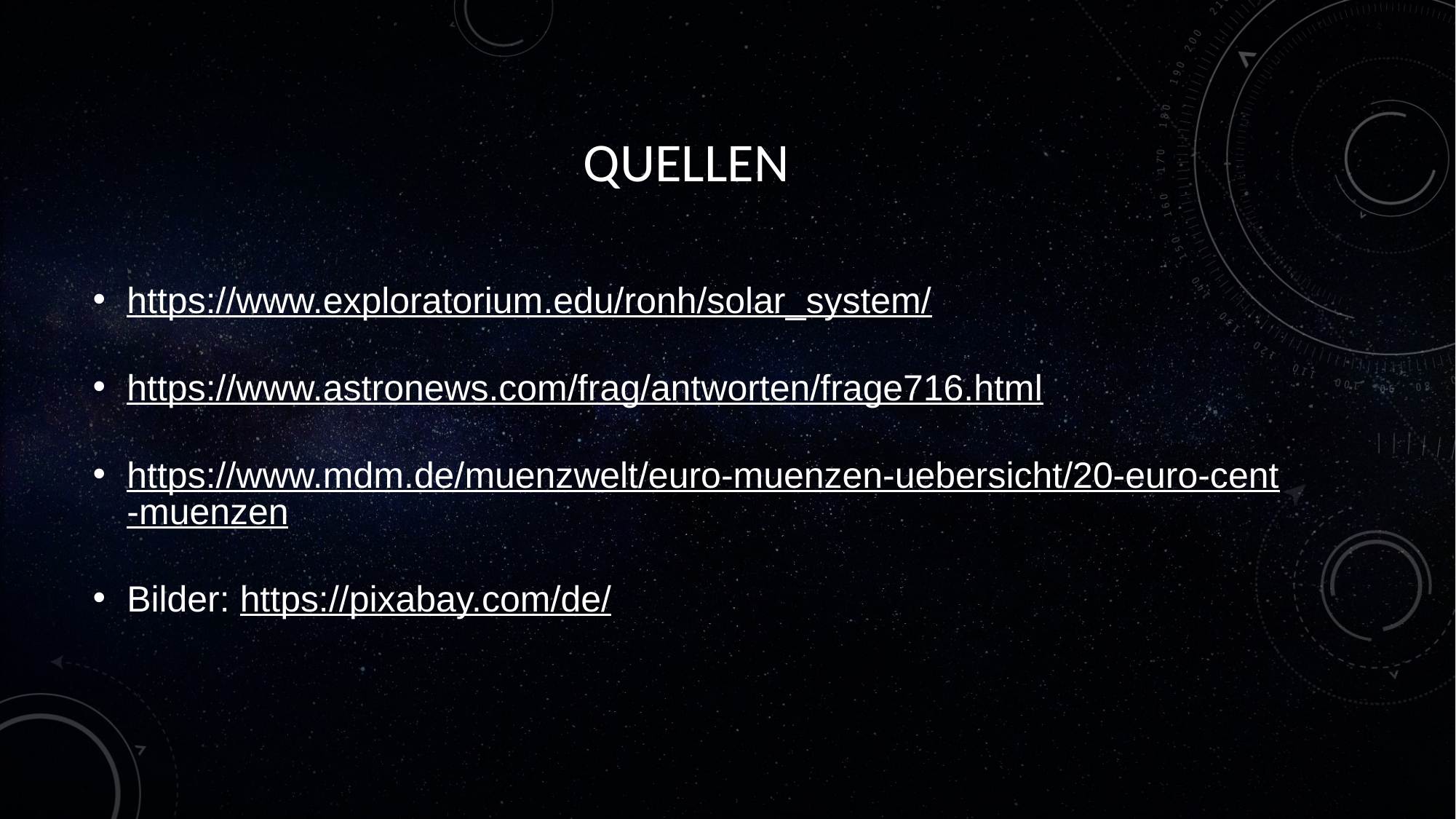

# Quellen
https://www.exploratorium.edu/ronh/solar_system/

https://www.astronews.com/frag/antworten/frage716.html

https://www.mdm.de/muenzwelt/euro-muenzen-uebersicht/20-euro-cent-muenzen

Bilder: https://pixabay.com/de/